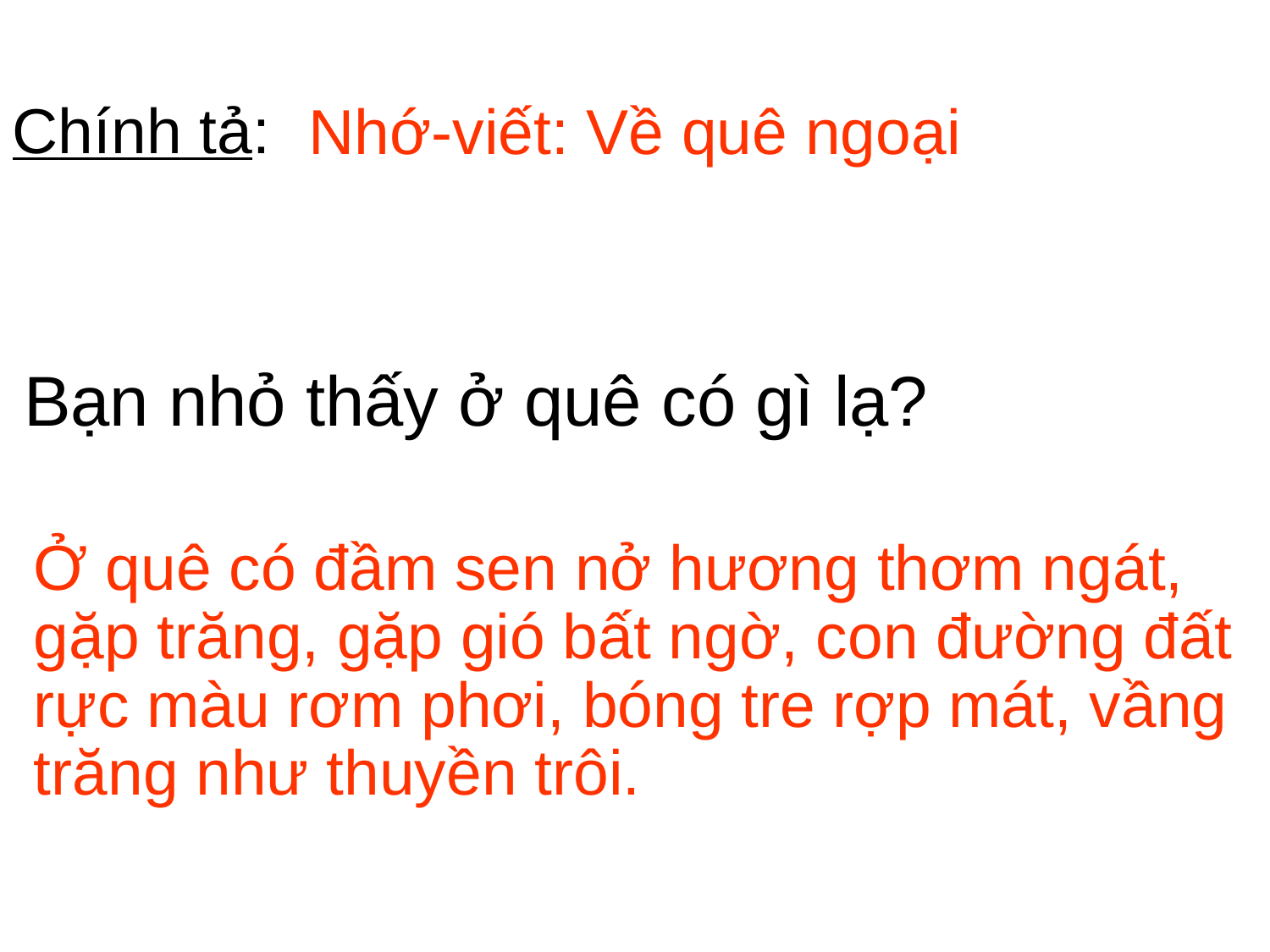

Chính tả:
Nhớ-viết: Về quê ngoại
# Bạn nhỏ thấy ở quê có gì lạ?
Ở quê có đầm sen nở hương thơm ngát, gặp trăng, gặp gió bất ngờ, con đường đất rực màu rơm phơi, bóng tre rợp mát, vầng trăng như thuyền trôi.